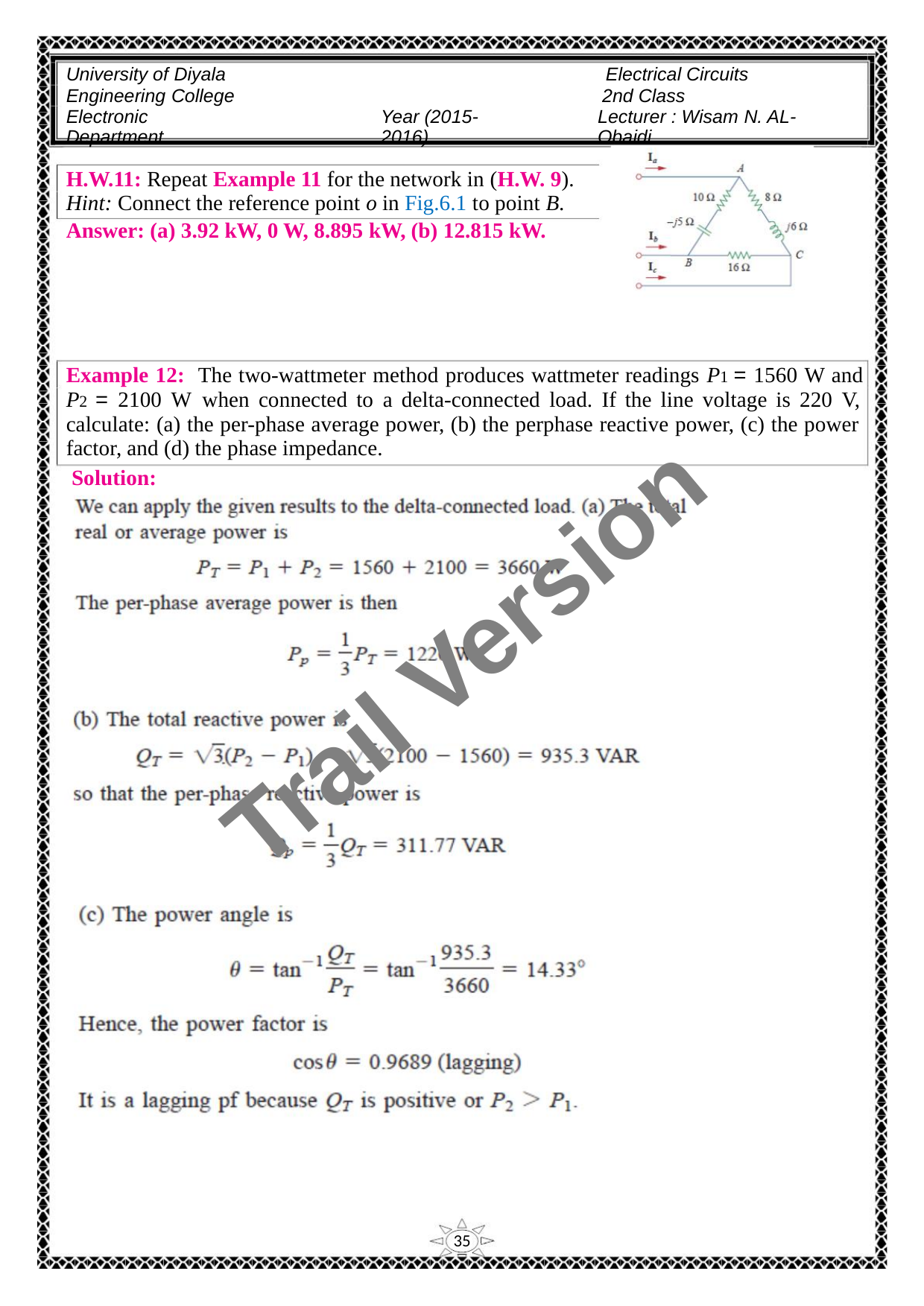

University of Diyala
Engineering College
Electronic Department
Electrical Circuits
2nd Class
Lecturer : Wisam N. AL-Obaidi
Year (2015-2016)
H.W.11: Repeat Example 11 for the network in (H.W. 9).
Hint: Connect the reference point o in Fig.6.1 to point B.
Answer: (a) 3.92 kW, 0 W, 8.895 kW, (b) 12.815 kW.
Example 12: The two-wattmeter method produces wattmeter readings P1 = 1560 W and
P2 = 2100 W when connected to a delta-connected load. If the line voltage is 220 V,
calculate: (a) the per-phase average power, (b) the perphase reactive power, (c) the power
factor, and (d) the phase impedance.
Solution:
Trail Version
Trail Version
Trail Version
Trail Version
Trail Version
Trail Version
Trail Version
Trail Version
Trail Version
Trail Version
Trail Version
Trail Version
Trail Version
35